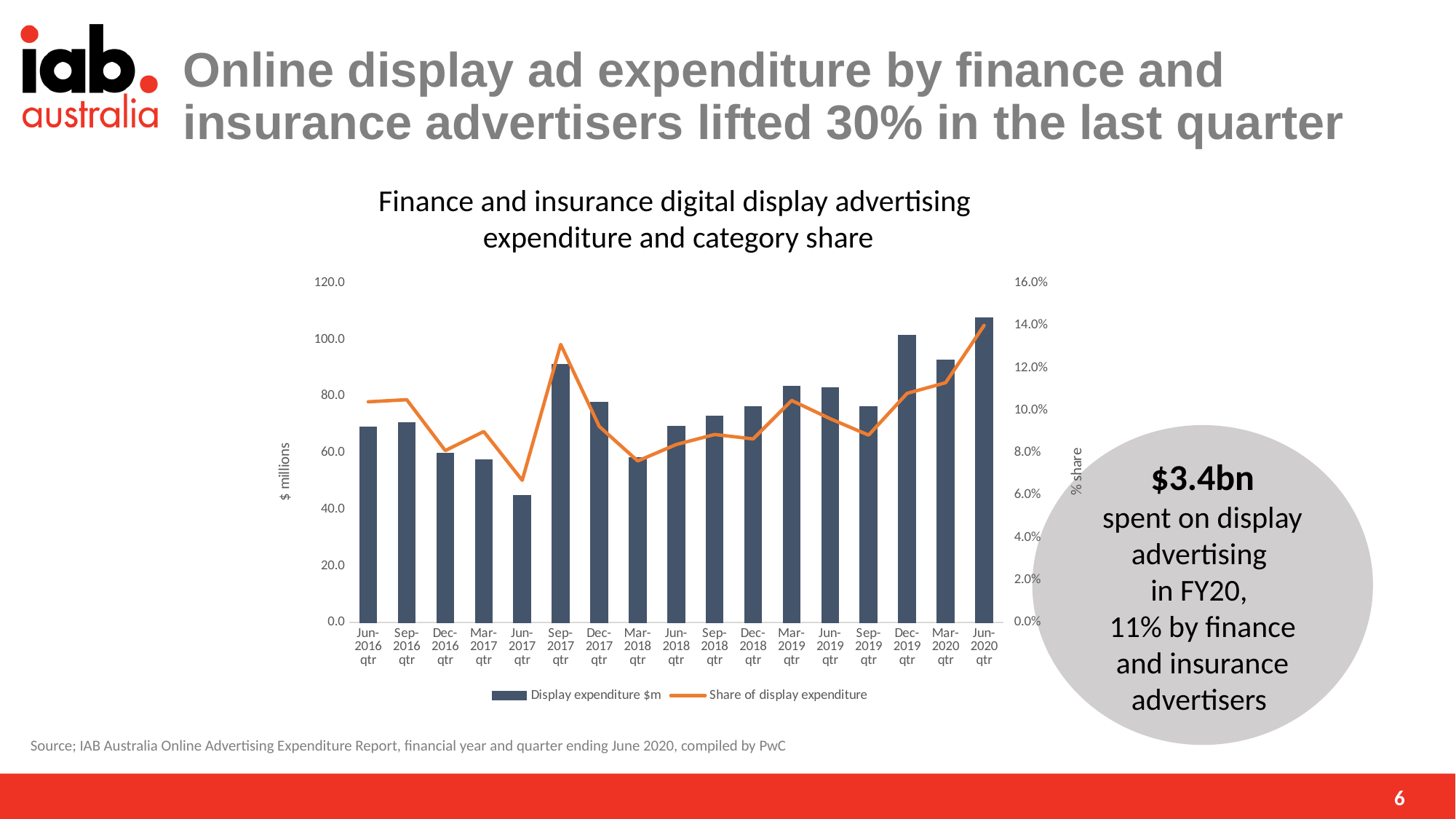

# Online display ad expenditure by finance and insurance advertisers lifted 30% in the last quarter
Finance and insurance digital display advertising
expenditure and category share

### Chart

| Category | Display expenditure $m | Share of display expenditure |
|---|---|---|
| Jun-2016 qtr | 69.108 | 0.10400000000000001 |
| Sep-2016 qtr | 70.6965 | 0.105 |
| Dec-2016 qtr | 59.8428 | 0.081 |
| Mar-2017 qtr | 57.402 | 0.09000000000000001 |
| Jun-2017 qtr | 44.930200000000006 | 0.067 |
| Sep-2017 qtr | 91.26157471859096 | 0.13102882228081975 |
| Dec-2017 qtr | 77.94170541776711 | 0.09241368913655099 |
| Mar-2018 qtr | 58.39962123659072 | 0.0761248644474471 |
| Jun-2018 qtr | 69.41350426386737 | 0.08386311980653299 |
| Sep-2018 qtr | 72.90953099098252 | 0.08861148637698411 |
| Dec-2018 qtr | 76.28569257052555 | 0.08651133201465815 |
| Mar-2019 qtr | 83.6069100125695 | 0.10463943681172652 |
| Jun-2019 qtr | 82.93928898296889 | 0.09603900993859296 |
| Sep-2019 qtr | 76.23822 | 0.0883 |
| Dec-2019 qtr | 101.5848 | 0.108 |
| Mar-2020 qtr | 92.86340000000001 | 0.113 |
| Jun-2020 qtr | 107.632 | 0.14 |
$3.4bn
spent on display advertising
in FY20,
11% by finance and insurance advertisers
Source; IAB Australia Online Advertising Expenditure Report, financial year and quarter ending June 2020, compiled by PwC
6